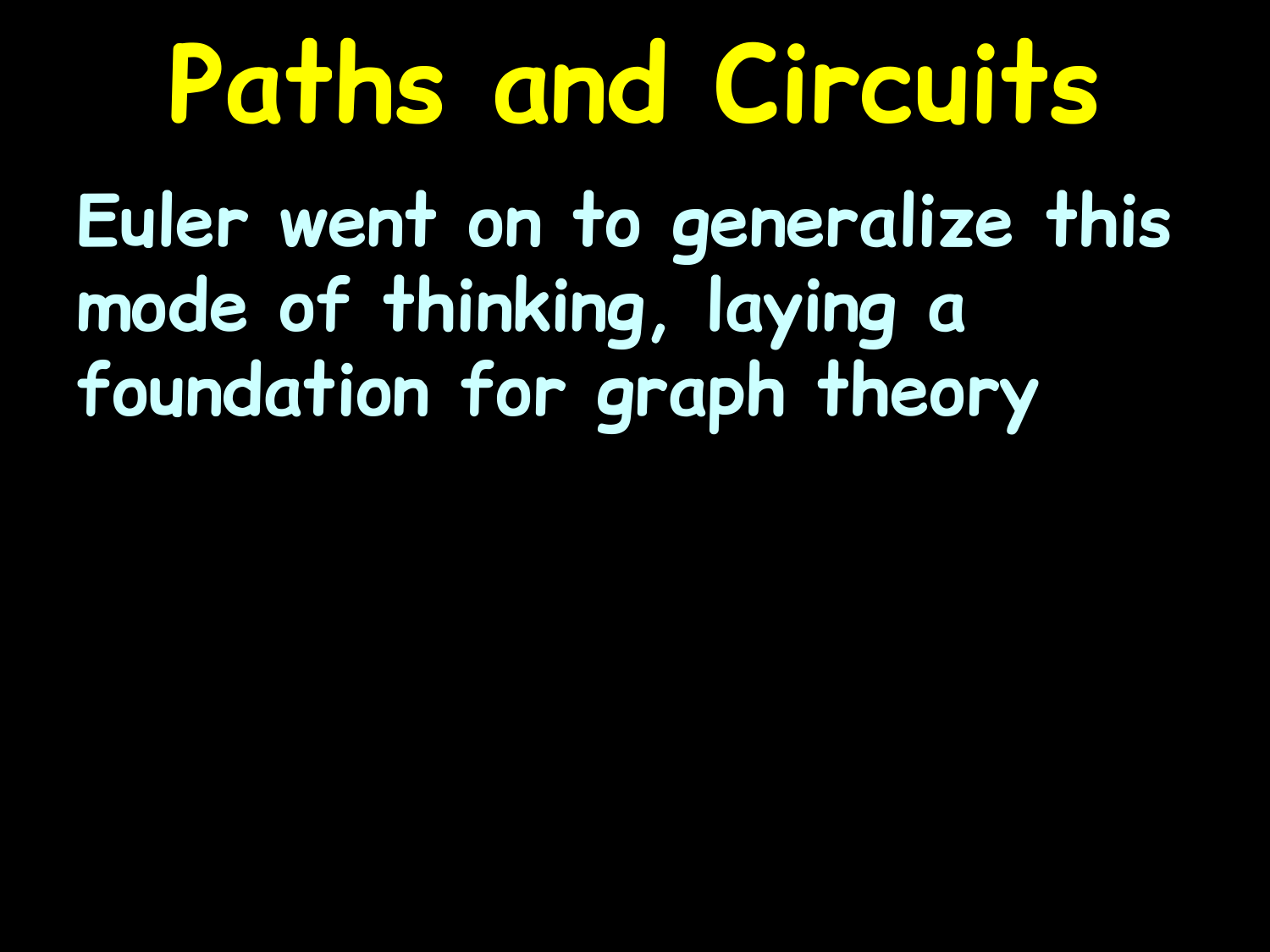

# Paths and Circuits
Euler went on to generalize this mode of thinking, laying a foundation for graph theory